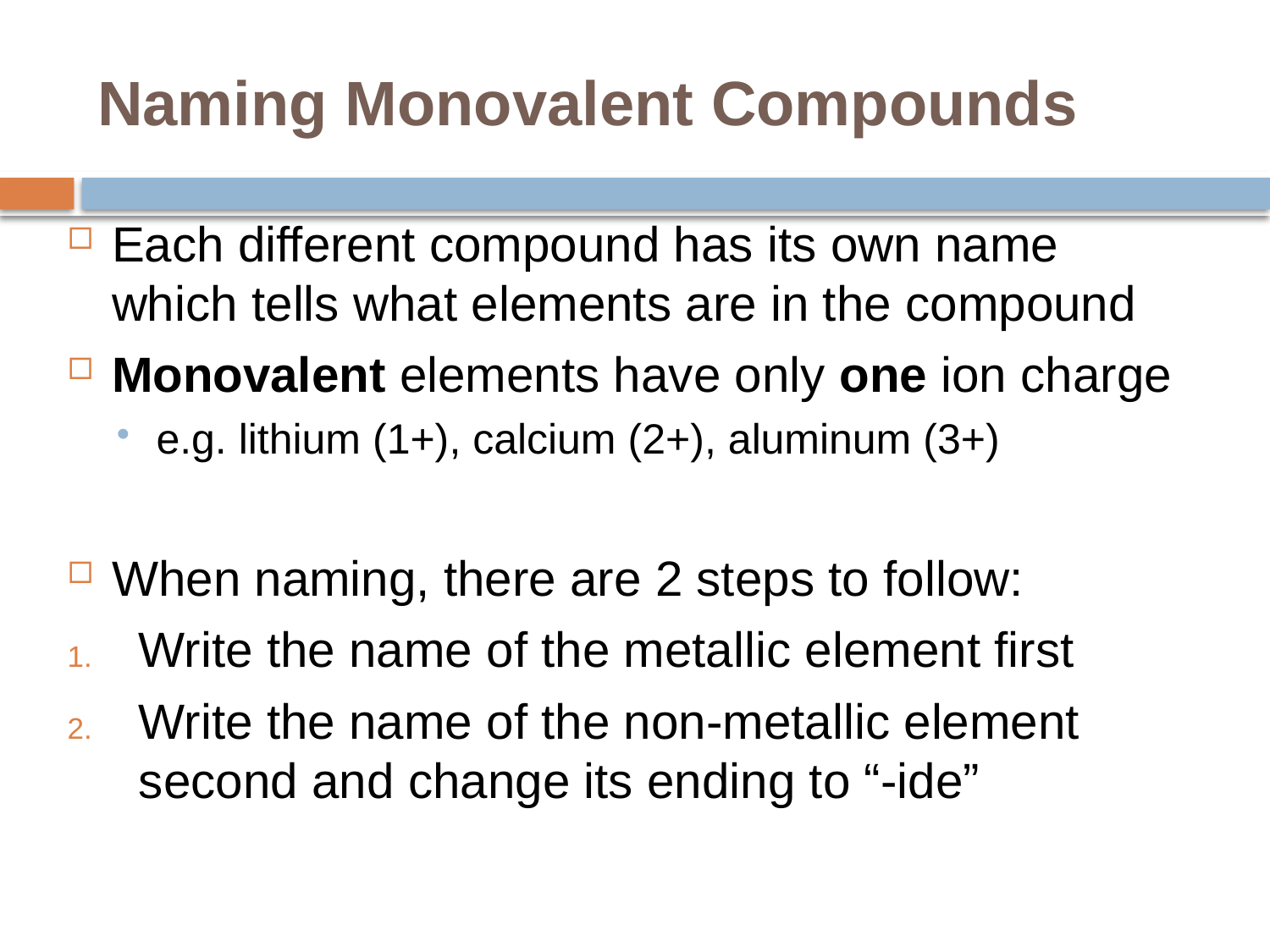

# Naming Monovalent Compounds
Each different compound has its own name which tells what elements are in the compound
Monovalent elements have only one ion charge
e.g. lithium (1+), calcium (2+), aluminum (3+)

When naming, there are 2 steps to follow:
Write the name of the metallic element first
Write the name of the non-metallic element second and change its ending to “-ide”